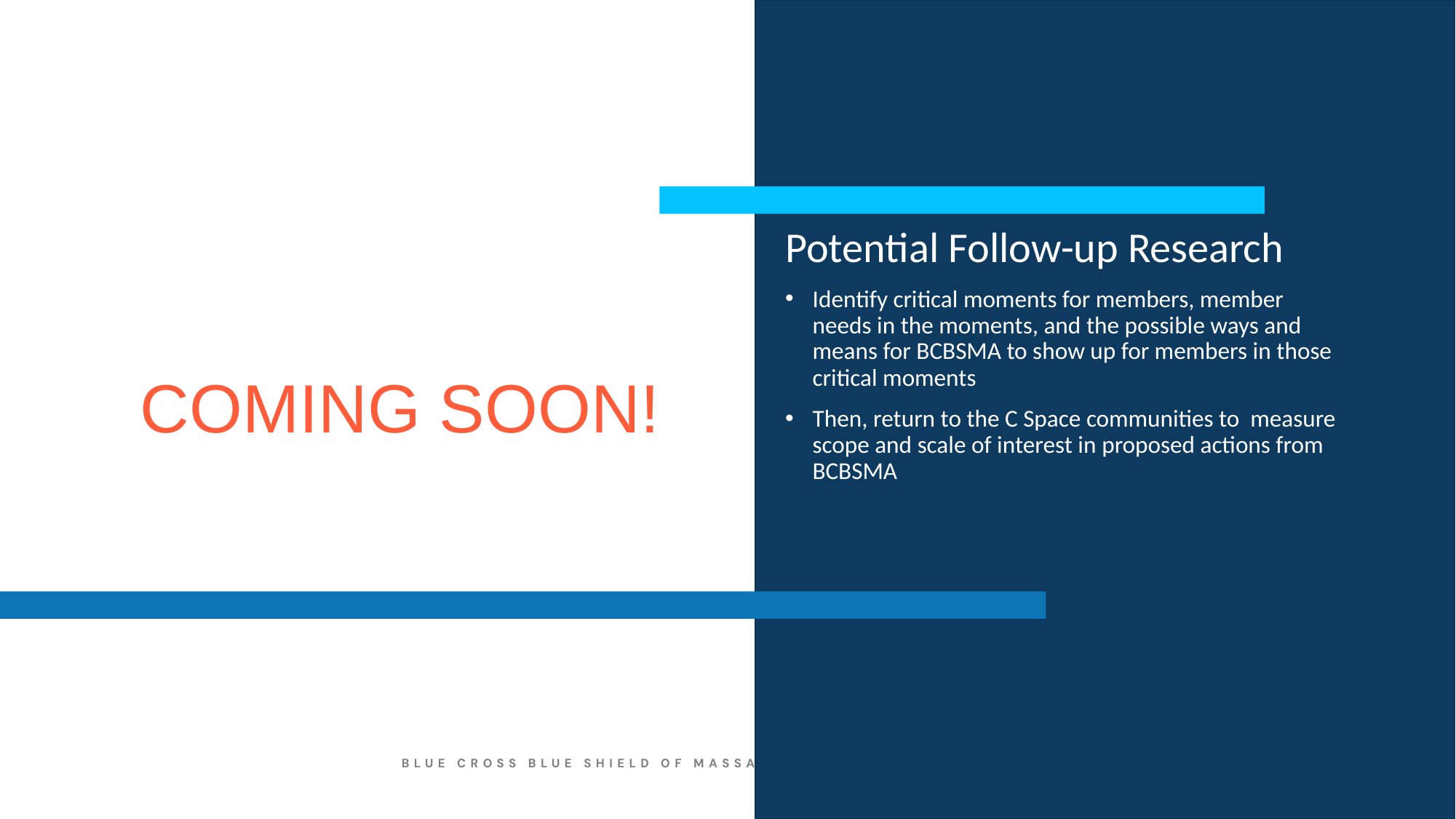

Potential Follow-up Research
Identify critical moments for members, member needs in the moments, and the possible ways and means for BCBSMA to show up for members in those critical moments
Then, return to the C Space communities to  measure scope and scale of interest in proposed actions from BCBSMA

Coming soon!